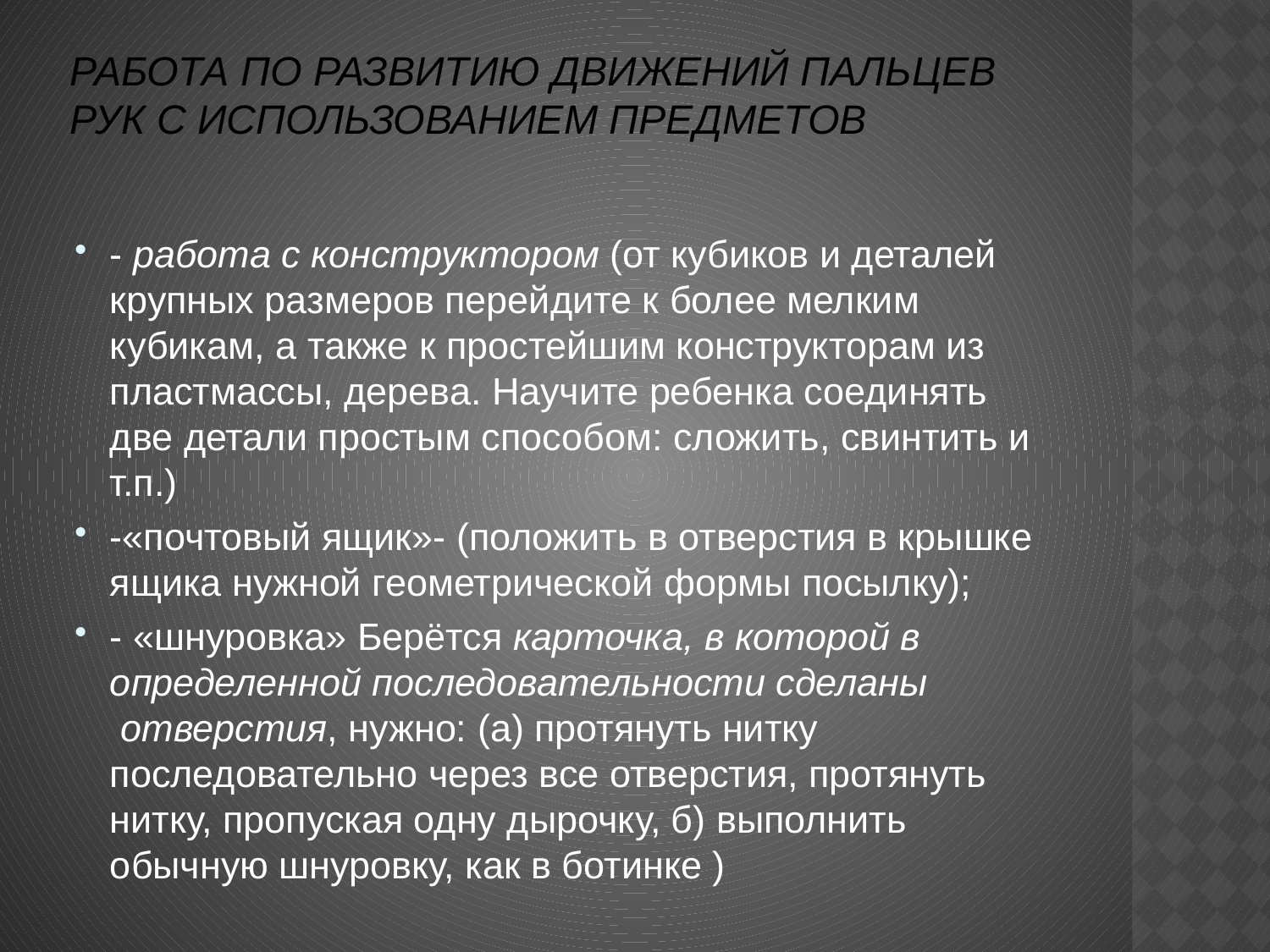

# Работа по развитию движений пальцев рук с использованием предметов
- работа с конструктором (от кубиков и деталей крупных размеров перейдите к более мелким кубикам, а также к простейшим конструкторам из пластмассы, дерева. Научите ребенка соединять две детали простым способом: сложить, свинтить и т.п.)
-«почтовый ящик»- (положить в отверстия в крышке ящика нужной геометрической формы посылку);
- «шнуровка» Берётся карточка, в которой в определенной последовательности сделаны  отверстия, нужно: (а) протянуть нитку последовательно через все отверстия, протянуть нитку, пропуская одну дырочку, б) выполнить обычную шнуровку, как в ботинке )